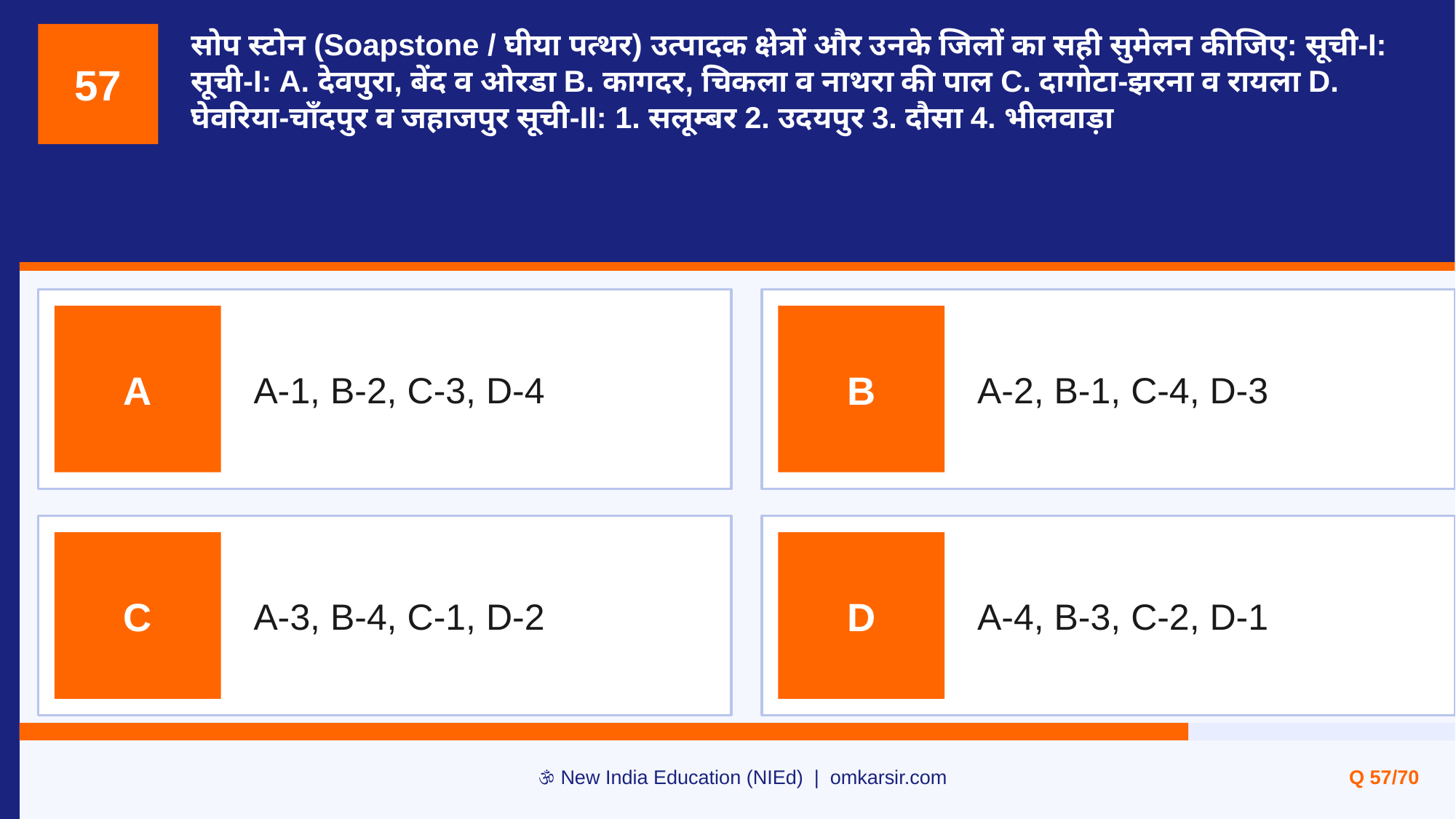

सोप स्टोन (Soapstone / घीया पत्थर) उत्पादक क्षेत्रों और उनके जिलों का सही सुमेलन कीजिए: सूची-I: सूची-I: A. देवपुरा, बेंद व ओरडा B. कागदर, चिकला व नाथरा की पाल C. दागोटा-झरना व रायला D. घेवरिया-चाँदपुर व जहाजपुर सूची-II: 1. सलूम्बर 2. उदयपुर 3. दौसा 4. भीलवाड़ा
57

A-1, B-2, C-3, D-4
A-2, B-1, C-4, D-3
A
B

A-3, B-4, C-1, D-2
A-4, B-3, C-2, D-1
C
D

🕉️ New India Education (NIEd)  |  omkarsir.com
Q 57/70